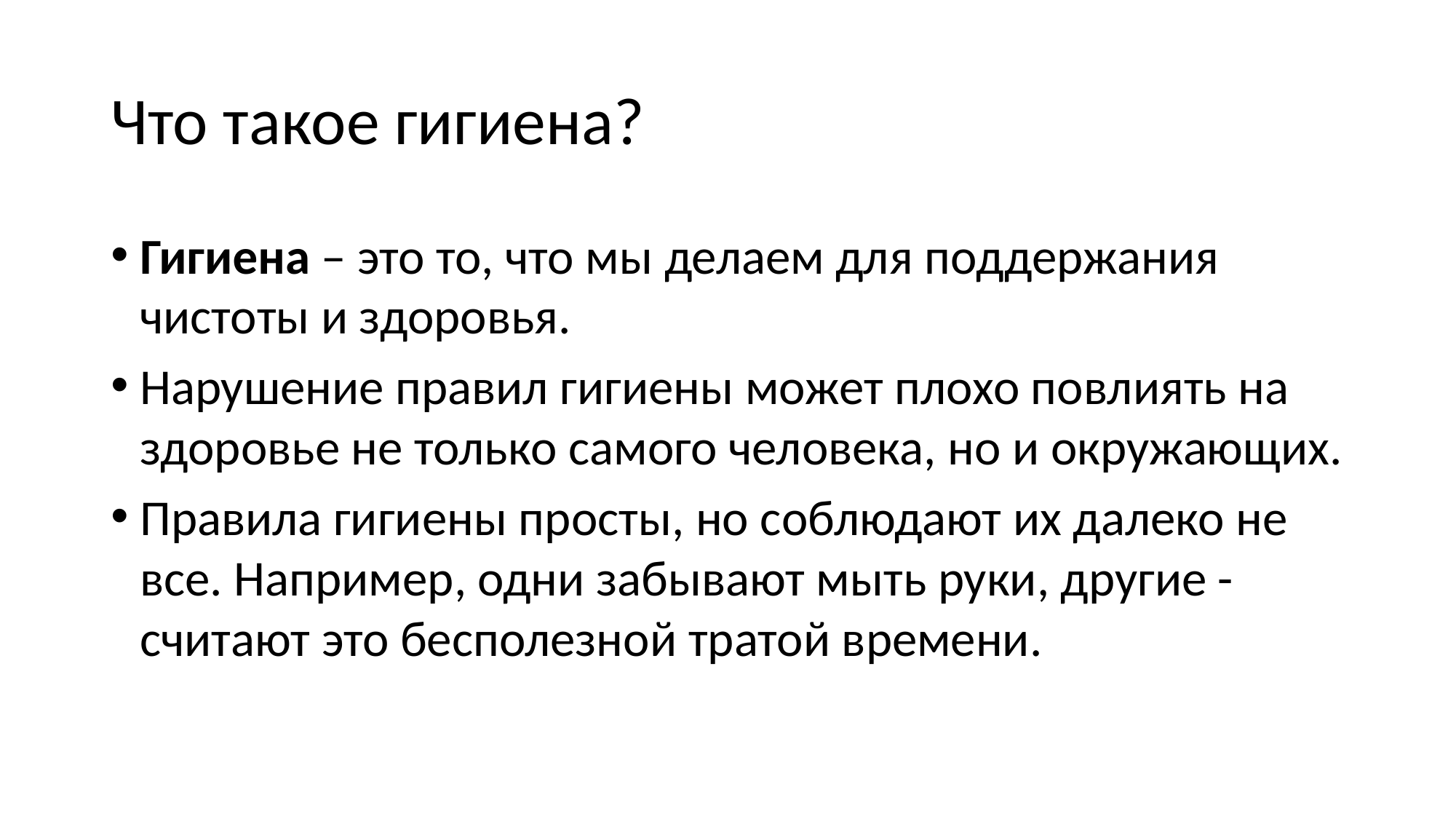

# Что такое гигиена?
Гигиена – это то, что мы делаем для поддержания чистоты и здоровья.
Нарушение правил гигиены может плохо повлиять на здоровье не только самого человека, но и окружающих.
Правила гигиены просты, но соблюдают их далеко не все. Например, одни забывают мыть руки, другие - считают это бесполезной тратой времени.
5